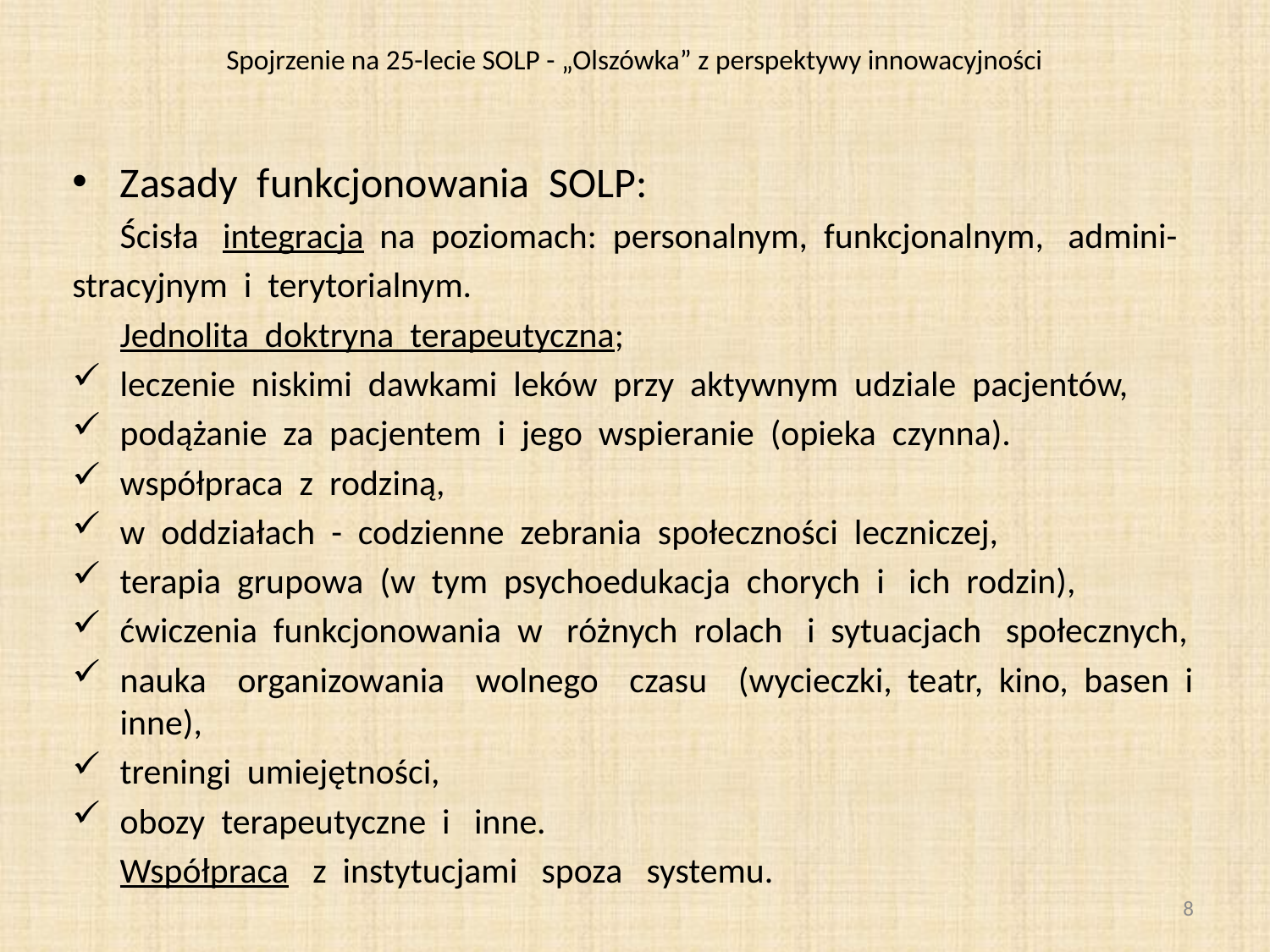

# Spojrzenie na 25-lecie SOLP - „Olszówka” z perspektywy innowacyjności
Zasady  funkcjonowania  SOLP:
	Ścisła   integracja  na  poziomach:  personalnym,  funkcjonalnym,   admini-
stracyjnym  i  terytorialnym.
	Jednolita  doktryna  terapeutyczna;
leczenie  niskimi  dawkami  leków  przy  aktywnym  udziale  pacjentów,
podążanie  za  pacjentem  i  jego  wspieranie  (opieka  czynna).
współpraca  z  rodziną,
w  oddziałach  -  codzienne  zebrania  społeczności  leczniczej,
terapia  grupowa  (w  tym  psychoedukacja  chorych  i   ich  rodzin),
ćwiczenia  funkcjonowania  w   różnych  rolach   i  sytuacjach   społecznych,
nauka  organizowania  wolnego  czasu  (wycieczki, teatr, kino, basen i inne),
treningi  umiejętności,
obozy  terapeutyczne  i   inne.
	Współpraca   z  instytucjami   spoza   systemu.
8